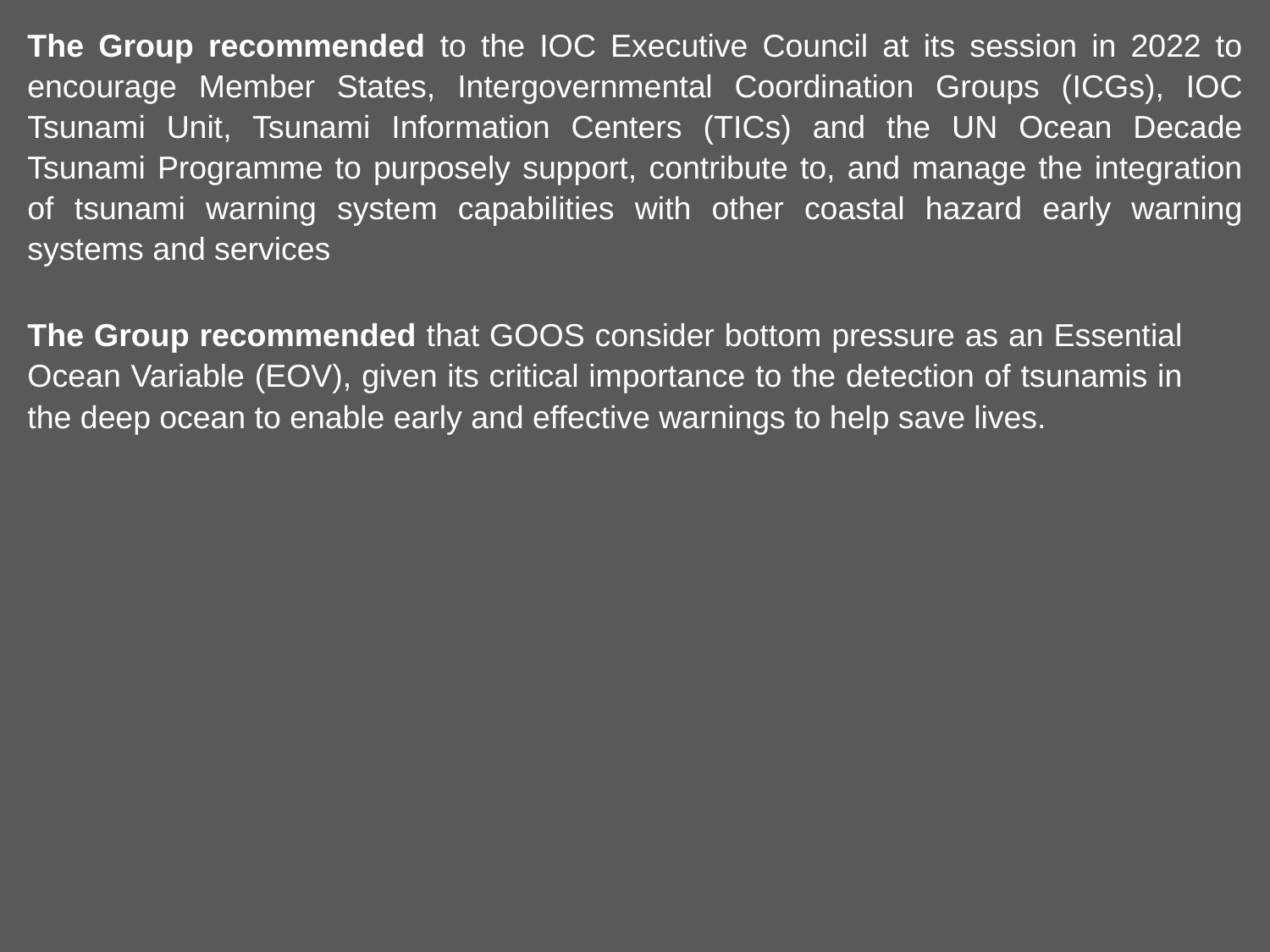

The Group recommended to the IOC Executive Council at its session in 2022 to encourage Member States, Intergovernmental Coordination Groups (ICGs), IOC Tsunami Unit, Tsunami Information Centers (TICs) and the UN Ocean Decade Tsunami Programme to purposely support, contribute to, and manage the integration of tsunami warning system capabilities with other coastal hazard early warning systems and services
The Group recommended that GOOS consider bottom pressure as an Essential Ocean Variable (EOV), given its critical importance to the detection of tsunamis in the deep ocean to enable early and effective warnings to help save lives.